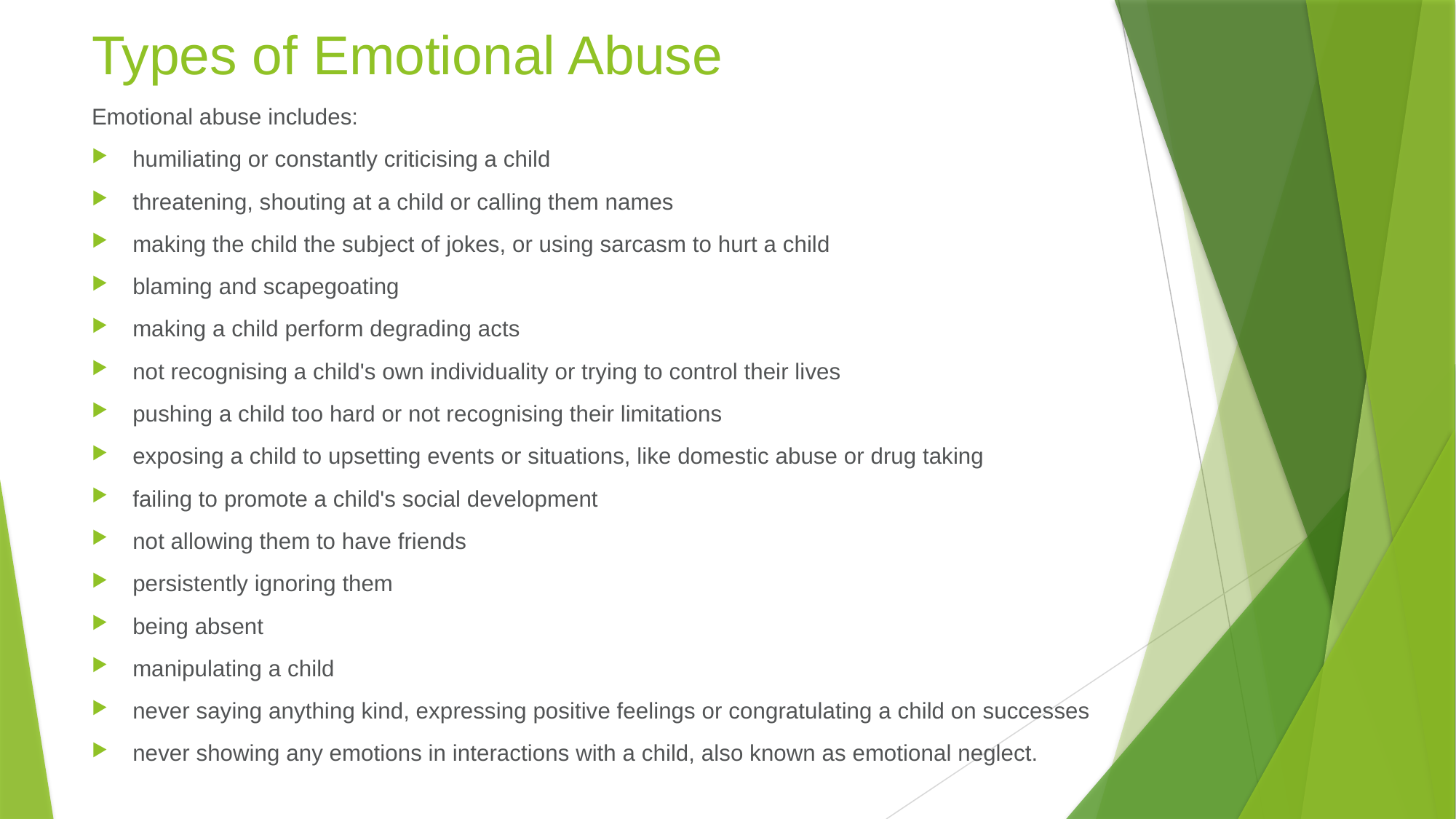

# Types of Emotional Abuse
Emotional abuse includes:
humiliating or constantly criticising a child
threatening, shouting at a child or calling them names
making the child the subject of jokes, or using sarcasm to hurt a child
blaming and scapegoating
making a child perform degrading acts
not recognising a child's own individuality or trying to control their lives
pushing a child too hard or not recognising their limitations
exposing a child to upsetting events or situations, like domestic abuse or drug taking
failing to promote a child's social development
not allowing them to have friends
persistently ignoring them
being absent
manipulating a child
never saying anything kind, expressing positive feelings or congratulating a child on successes
never showing any emotions in interactions with a child, also known as emotional neglect.